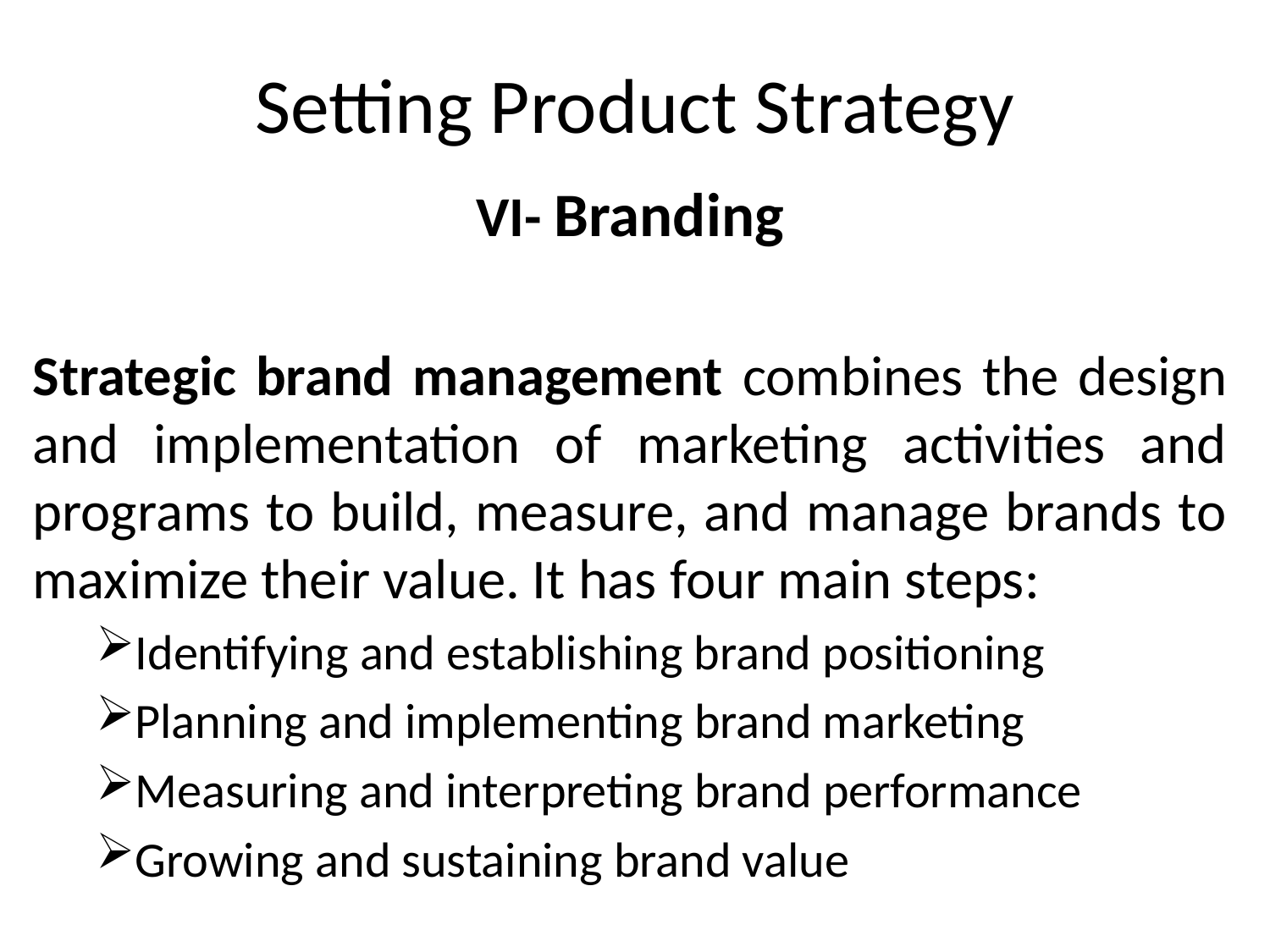

# Setting Product Strategy
VI- Branding

Strategic brand management combines the design and implementation of marketing activities and programs to build, measure, and manage brands to maximize their value. It has four main steps:
Identifying and establishing brand positioning
Planning and implementing brand marketing
Measuring and interpreting brand performance
Growing and sustaining brand value